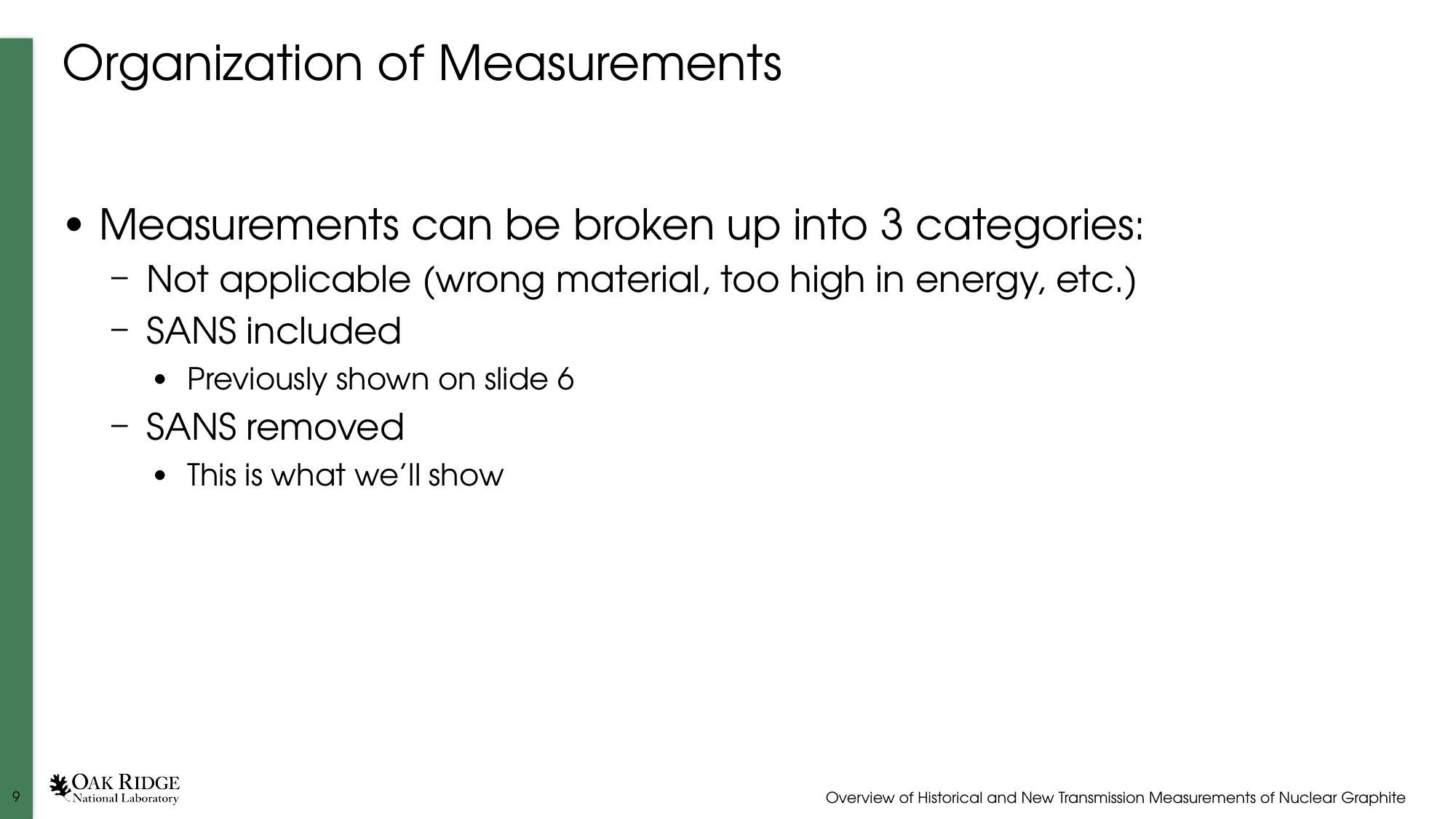

# Organization of Measurements
Measurements can be broken up into 3 categories:
Not applicable (wrong material, too high in energy, etc.)
SANS included
Previously shown on slide 6
SANS removed
This is what we’ll show